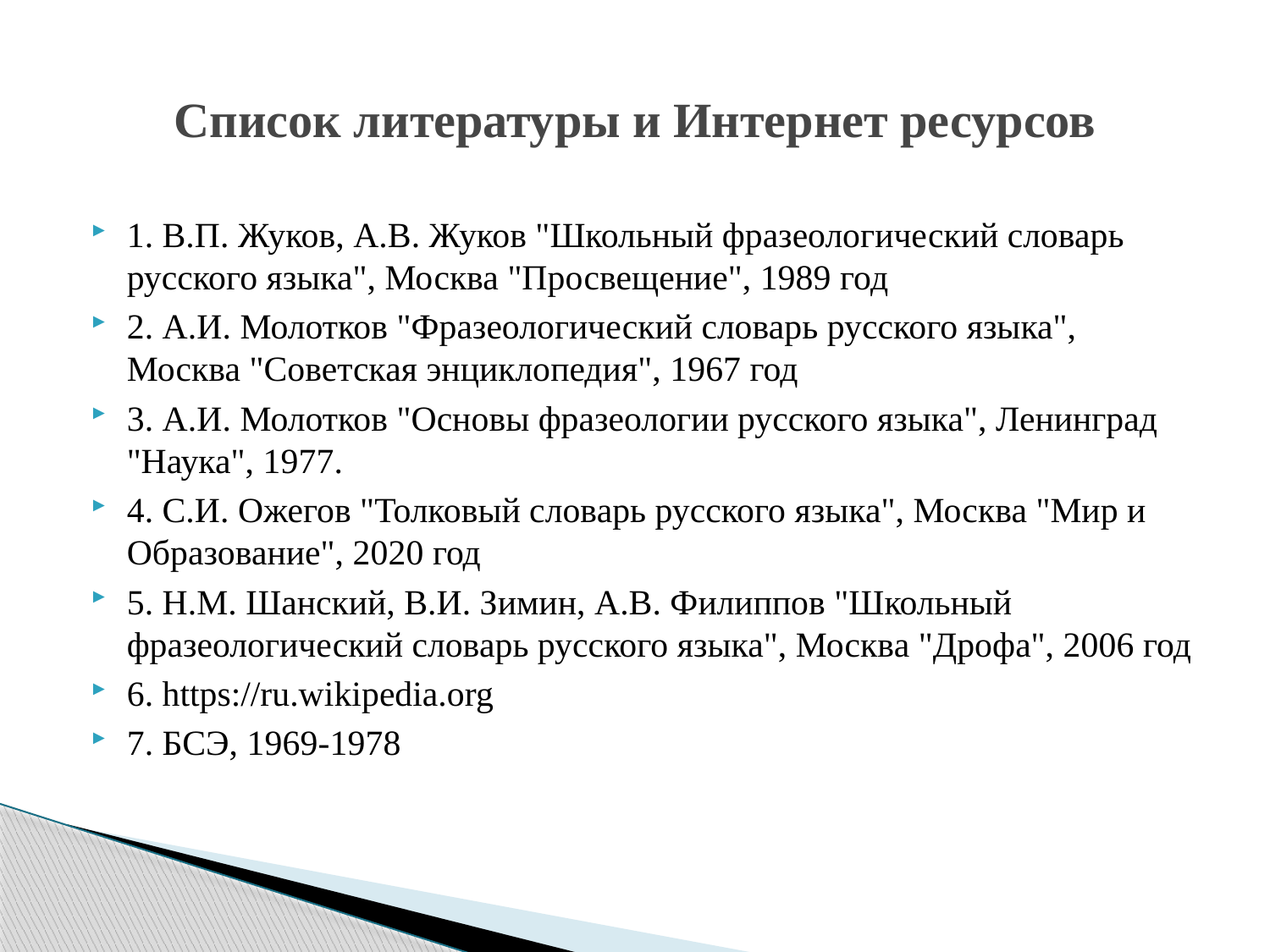

# Список литературы и Интернет ресурсов
1. В.П. Жуков, А.В. Жуков "Школьный фразеологический словарь русского языка", Москва "Просвещение", 1989 год
2. А.И. Молотков "Фразеологический словарь русского языка", Москва "Советская энциклопедия", 1967 год
3. А.И. Молотков "Основы фразеологии русского языка", Ленинград "Наука", 1977.
4. С.И. Ожегов "Толковый словарь русского языка", Москва "Мир и Образование", 2020 год
5. Н.М. Шанский, В.И. Зимин, А.В. Филиппов "Школьный фразеологический словарь русского языка", Москва "Дрофа", 2006 год
6. https://ru.wikipedia.org
7. БСЭ, 1969-1978